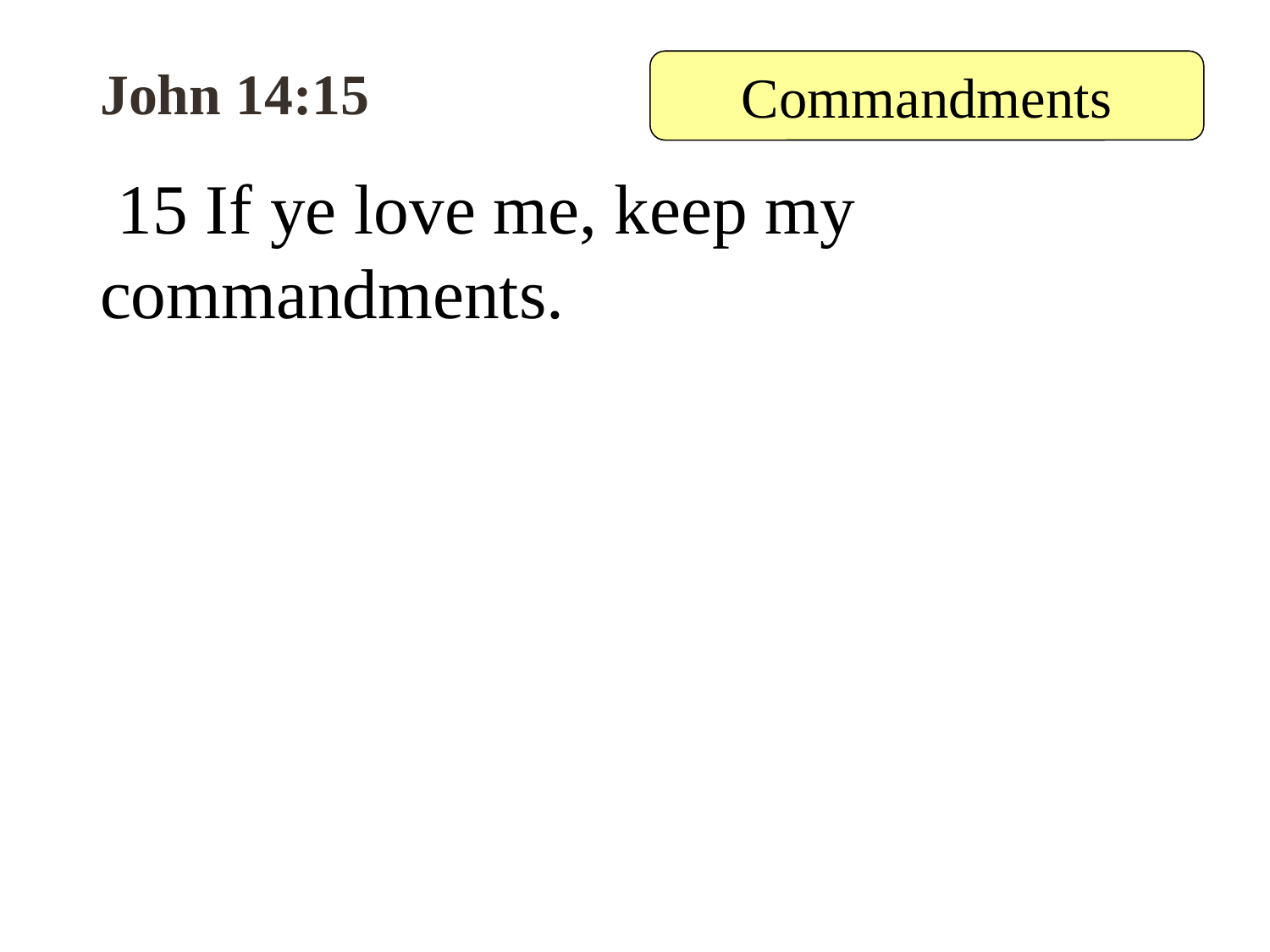

# John 14:15
Commandments
 15 If ye love me, keep my commandments.